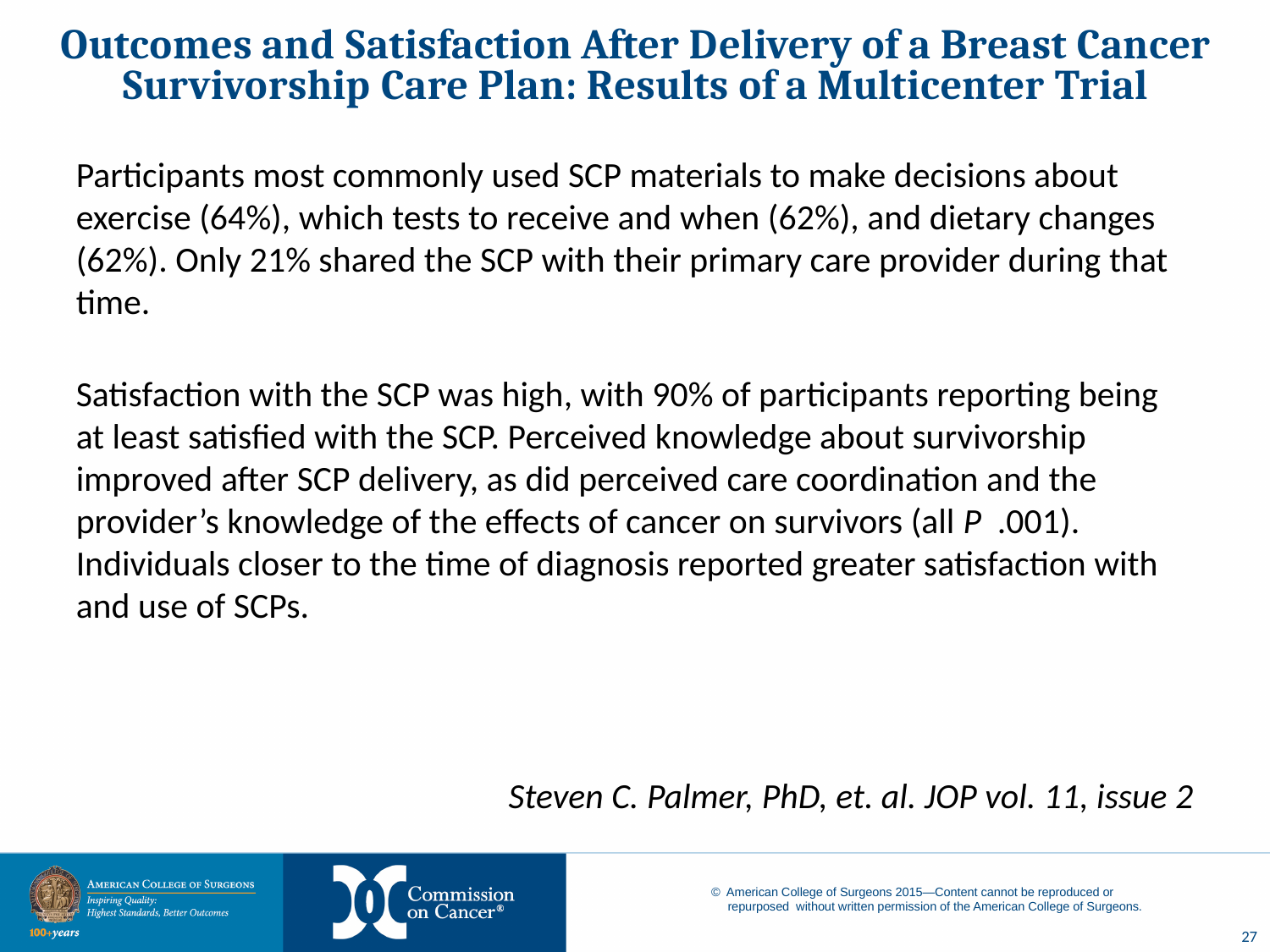

# Outcomes and Satisfaction After Delivery of a Breast Cancer Survivorship Care Plan: Results of a Multicenter Trial
Participants most commonly used SCP materials to make decisions about exercise (64%), which tests to receive and when (62%), and dietary changes (62%). Only 21% shared the SCP with their primary care provider during that time.
Satisfaction with the SCP was high, with 90% of participants reporting being at least satisfied with the SCP. Perceived knowledge about survivorship improved after SCP delivery, as did perceived care coordination and the provider’s knowledge of the effects of cancer on survivors (all P  .001).  Individuals closer to the time of diagnosis reported greater satisfaction with and use of SCPs.

Steven C. Palmer, PhD, et. al. JOP vol. 11, issue 2